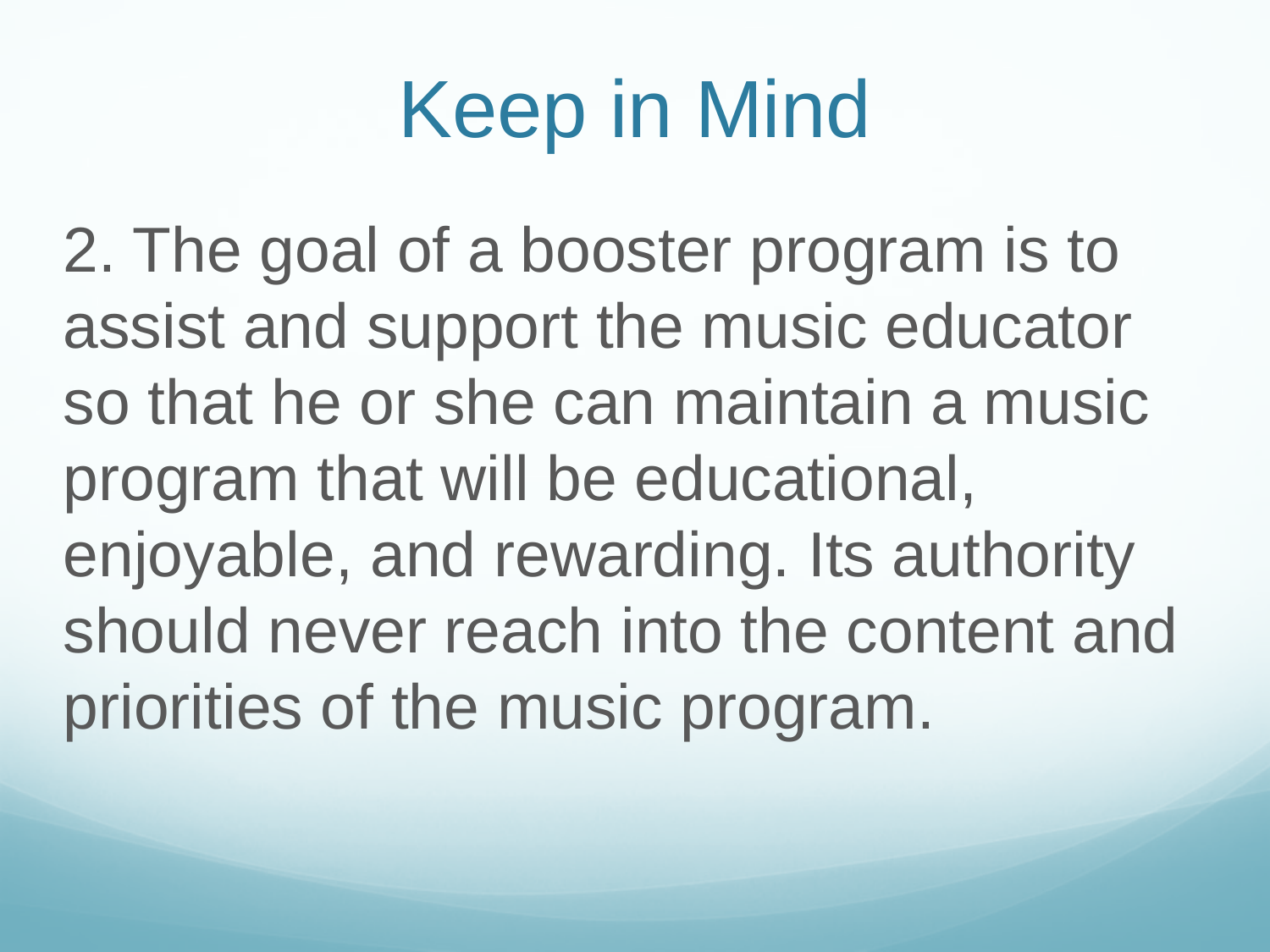

# Keep in Mind
2. The goal of a booster program is to assist and support the music educator so that he or she can maintain a music program that will be educational, enjoyable, and rewarding. Its authority should never reach into the content and priorities of the music program.